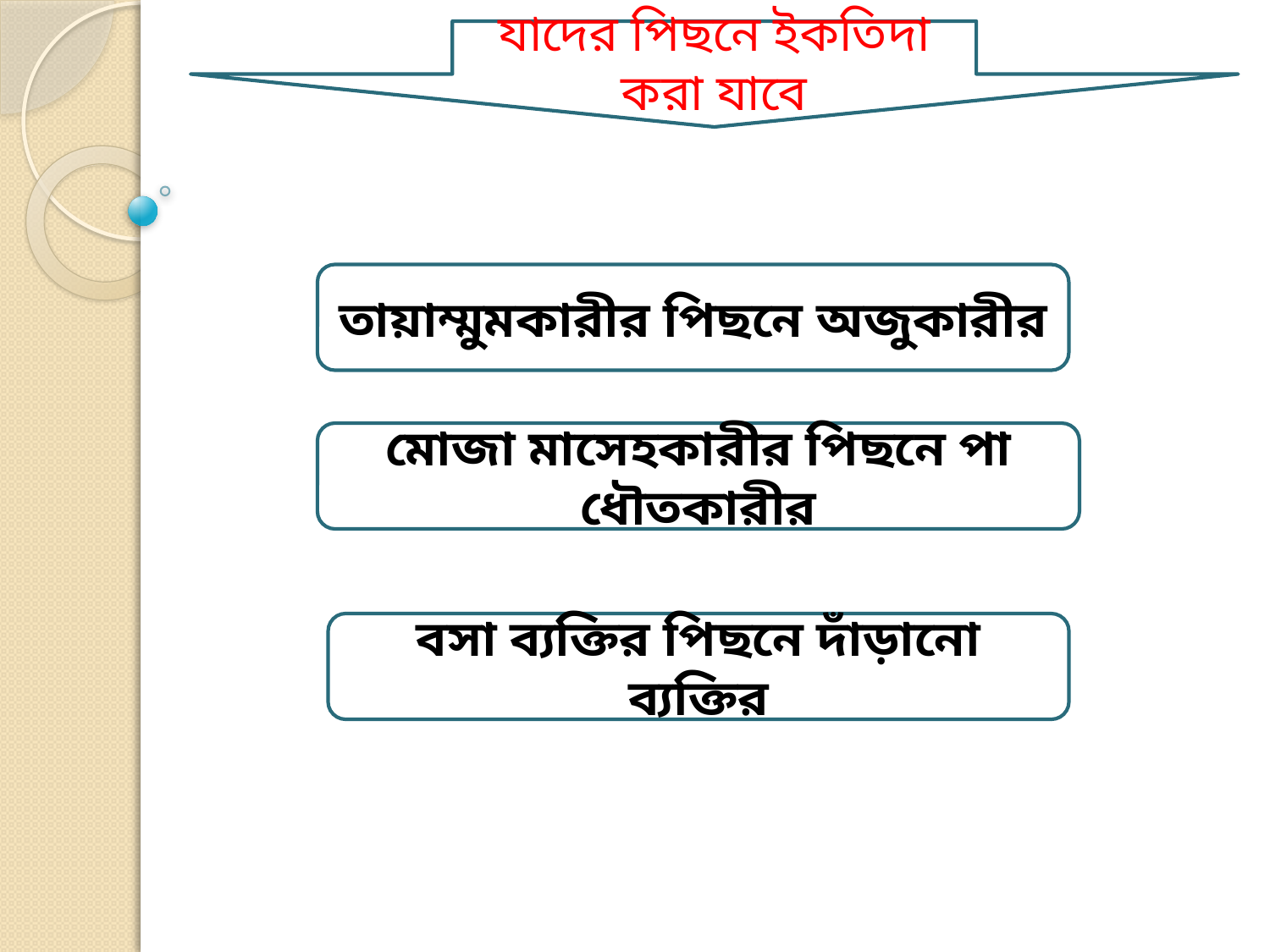

যাদের পিছনে ইকতিদা করা যাবে
তায়াম্মুমকারীর পিছনে অজুকারীর
মোজা মাসেহকারীর পিছনে পা ধৌতকারীর
বসা ব্যক্তির পিছনে দাঁড়ানো ব্যক্তির